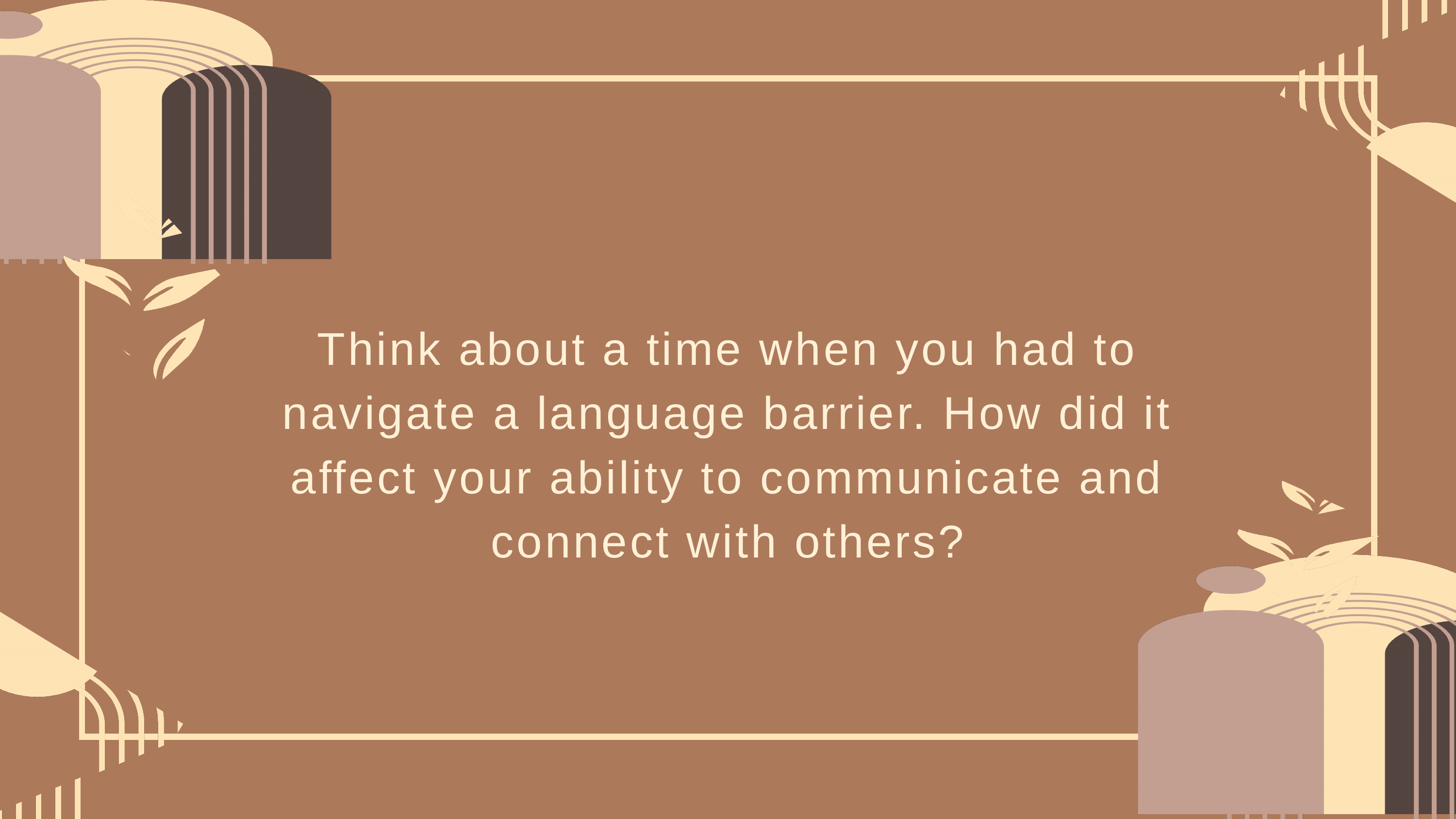

Think about a time when you had to navigate a language barrier. How did it affect your ability to communicate and connect with others?